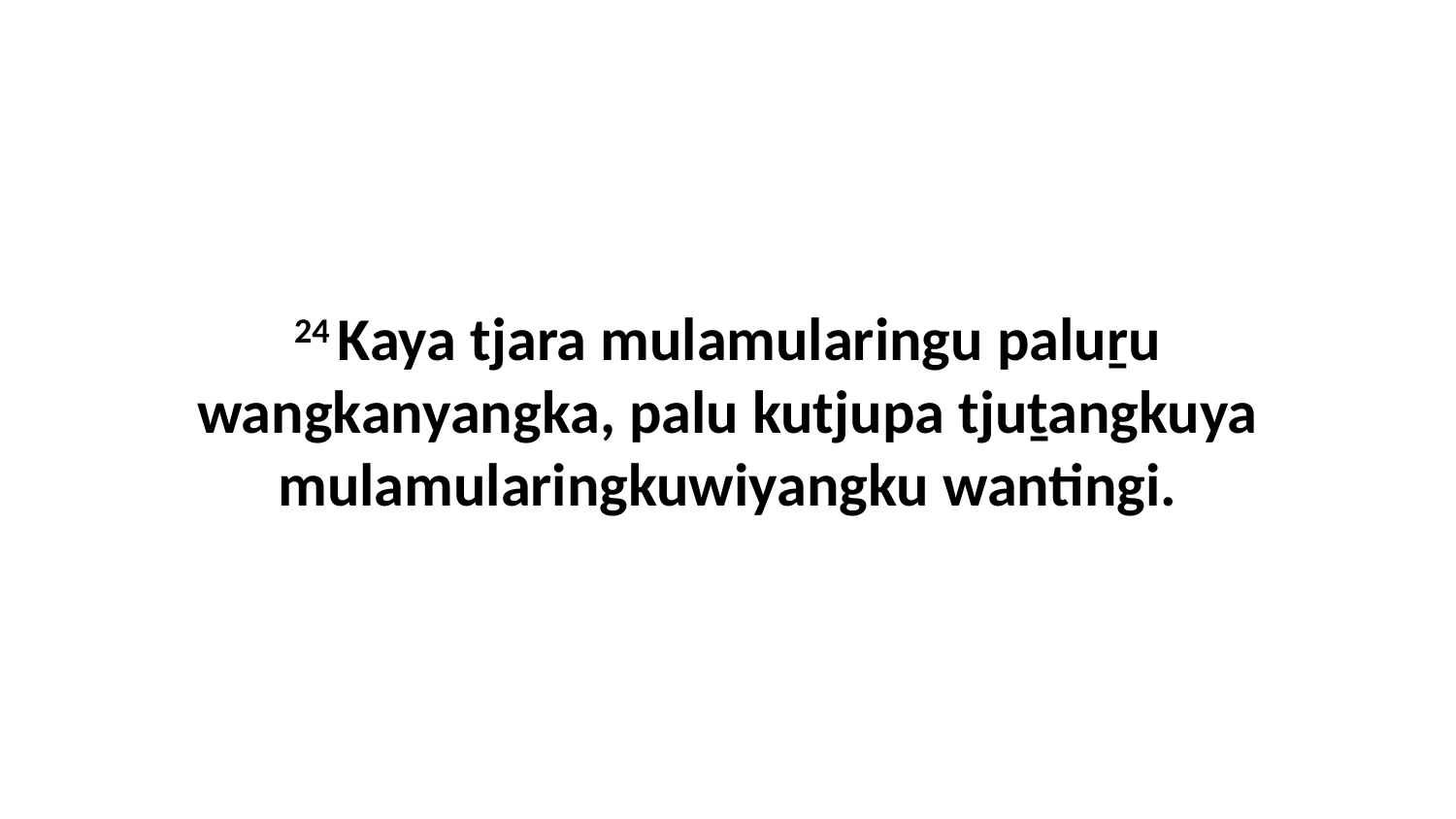

24 Kaya tjara mulamularingu paluṟu wangkanyangka, palu kutjupa tjuṯangkuya mulamularingkuwiyangku wantingi.